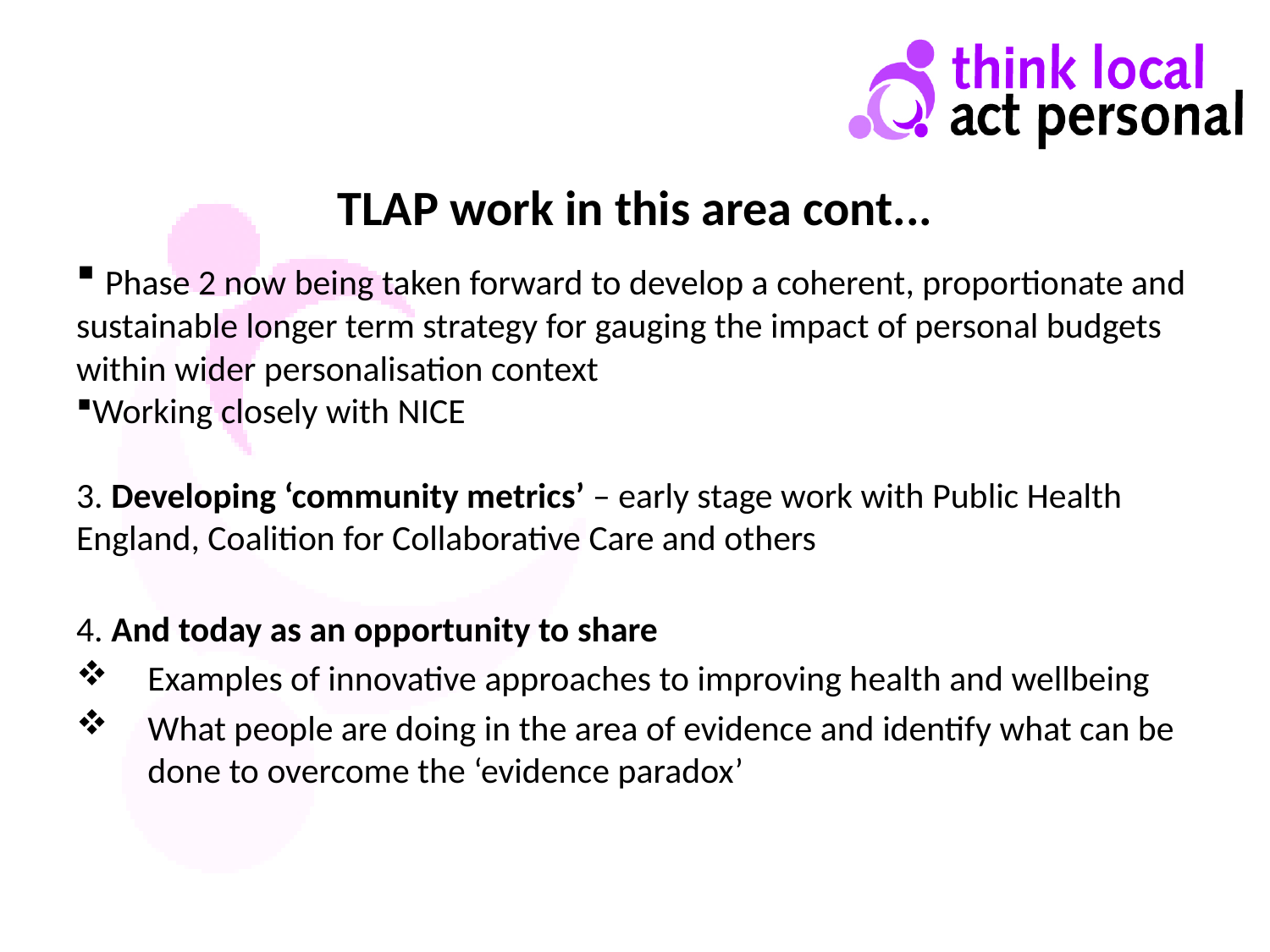

# TLAP work in this area cont...
 Phase 2 now being taken forward to develop a coherent, proportionate and sustainable longer term strategy for gauging the impact of personal budgets within wider personalisation context
Working closely with NICE

3. Developing ‘community metrics’ – early stage work with Public Health England, Coalition for Collaborative Care and others

4. And today as an opportunity to share
Examples of innovative approaches to improving health and wellbeing
What people are doing in the area of evidence and identify what can be done to overcome the ‘evidence paradox’